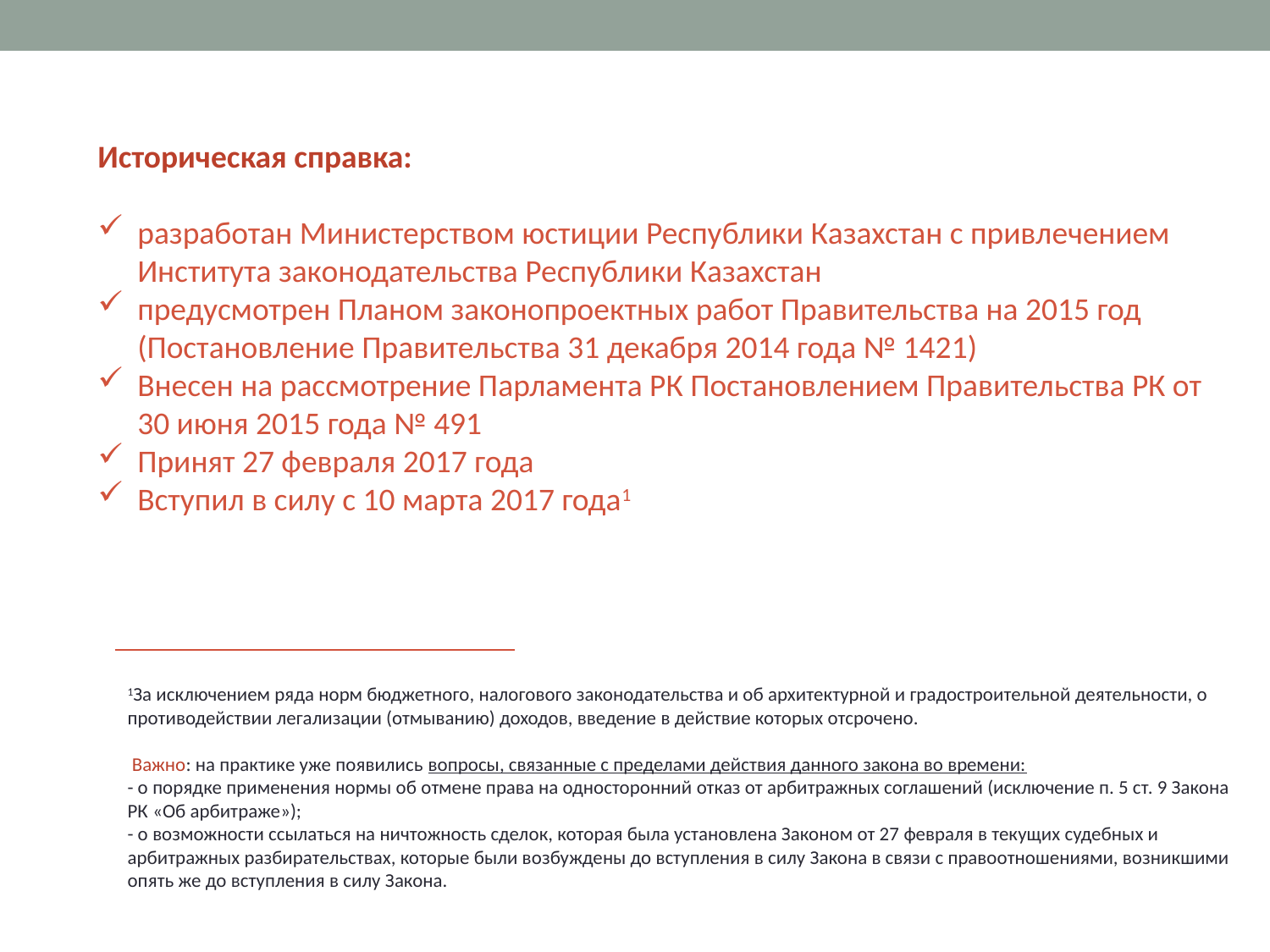

Историческая справка:

разработан Министерством юстиции Республики Казахстан с привлечением Института законодательства Республики Казахстан
предусмотрен Планом законопроектных работ Правительства на 2015 год (Постановление Правительства 31 декабря 2014 года № 1421)
Внесен на рассмотрение Парламента РК Постановлением Правительства РК от 30 июня 2015 года № 491
Принят 27 февраля 2017 года
Вступил в силу с 10 марта 2017 года1
1За исключением ряда норм бюджетного, налогового законодательства и об архитектурной и градостроительной деятельности, о противодействии легализации (отмыванию) доходов, введение в действие которых отсрочено.

 Важно: на практике уже появились вопросы, связанные с пределами действия данного закона во времени:
- о порядке применения нормы об отмене права на односторонний отказ от арбитражных соглашений (исключение п. 5 ст. 9 Закона РК «Об арбитраже»);
- о возможности ссылаться на ничтожность сделок, которая была установлена Законом от 27 февраля в текущих судебных и арбитражных разбирательствах, которые были возбуждены до вступления в силу Закона в связи с правоотношениями, возникшими опять же до вступления в силу Закона.